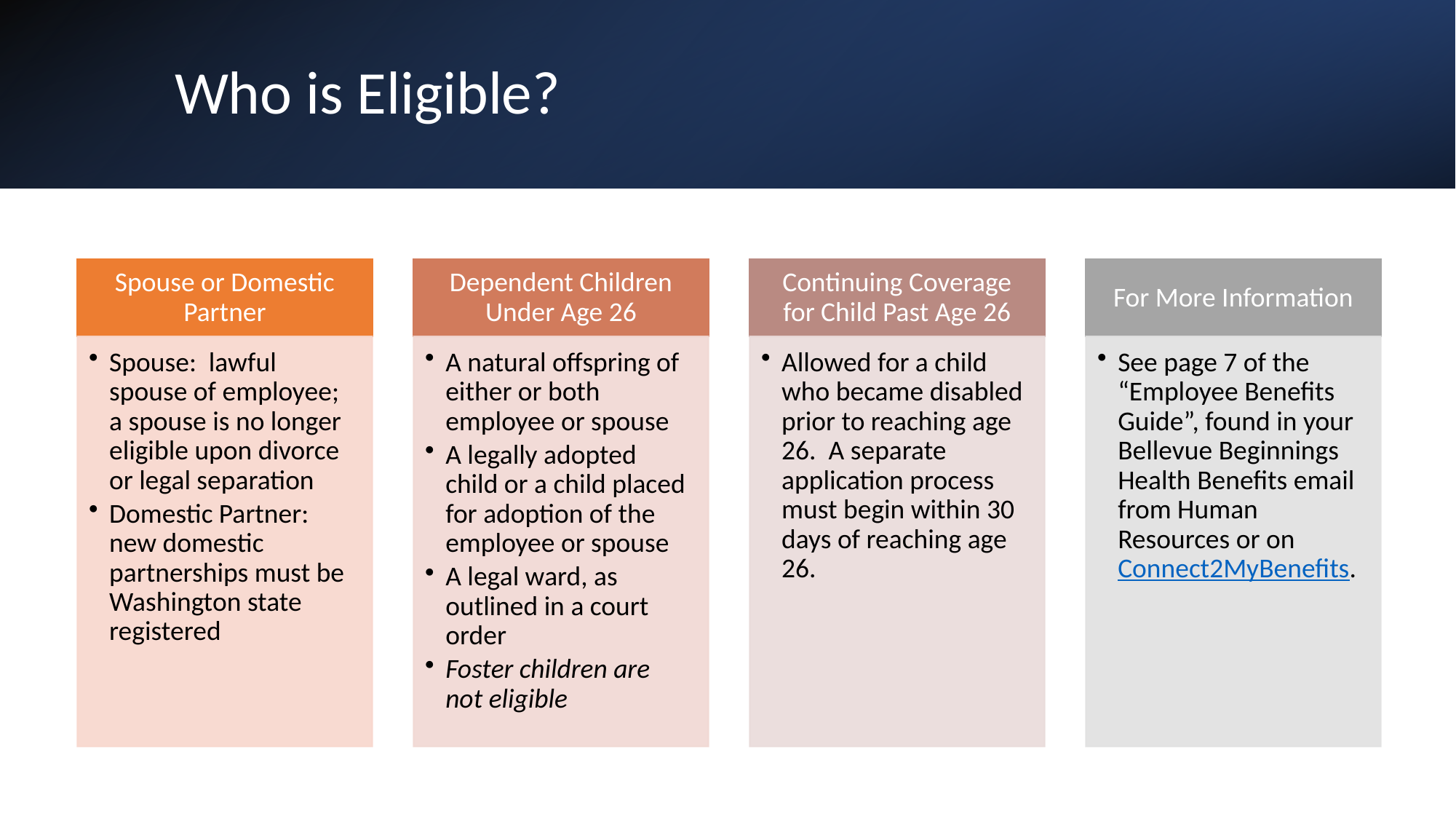

# Who is Eligible?
Spouse or Domestic Partner
Spouse:  lawful spouse of employee; a spouse is no longer eligible upon divorce or legal separation
Domestic Partner: new domestic partnerships must be Washington state registered
Dependent Children Under Age 26
A natural offspring of either or both employee or spouse
A legally adopted child or a child placed for adoption of the employee or spouse
A legal ward, as outlined in a court order
Foster children are not eligible
Continuing Coverage for Child Past Age 26
Allowed for a child who became disabled prior to reaching age 26.  A separate application process must begin within 30 days of reaching age 26.
For More Information
See page 7 of the “Employee Benefits Guide”, found in your Bellevue Beginnings Health Benefits email from Human Resources or on Connect2MyBenefits.